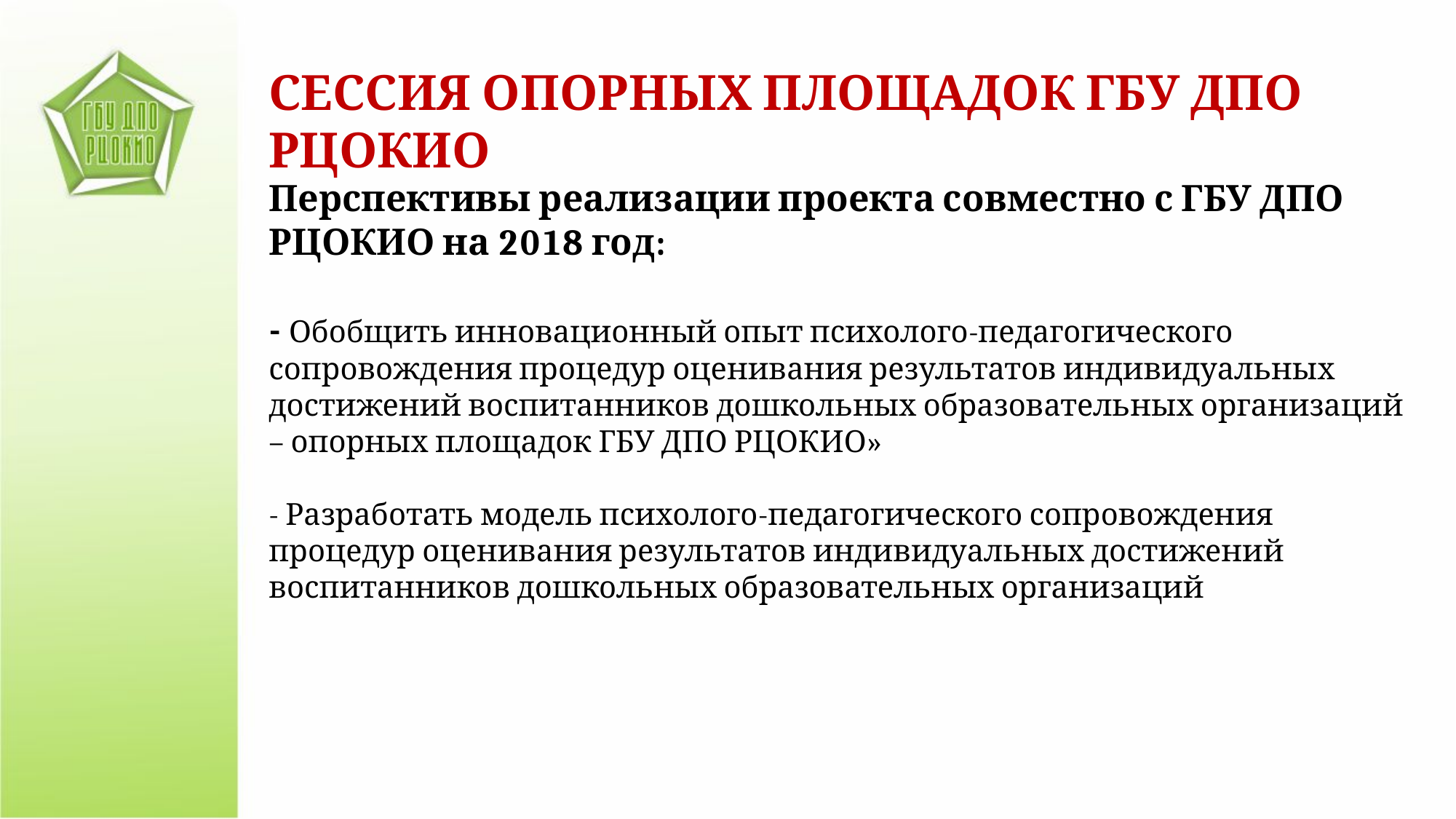

СЕССИЯ ОПОРНЫХ ПЛОЩАДОК ГБУ ДПО РЦОКИО
Перспективы реализации проекта совместно с ГБУ ДПО РЦОКИО на 2018 год:

- Обобщить инновационный опыт психолого-педагогического сопровождения процедур оценивания результатов индивидуальных достижений воспитанников дошкольных образовательных организаций – опорных площадок ГБУ ДПО РЦОКИО»

- Разработать модель психолого-педагогического сопровождения процедур оценивания результатов индивидуальных достижений воспитанников дошкольных образовательных организаций